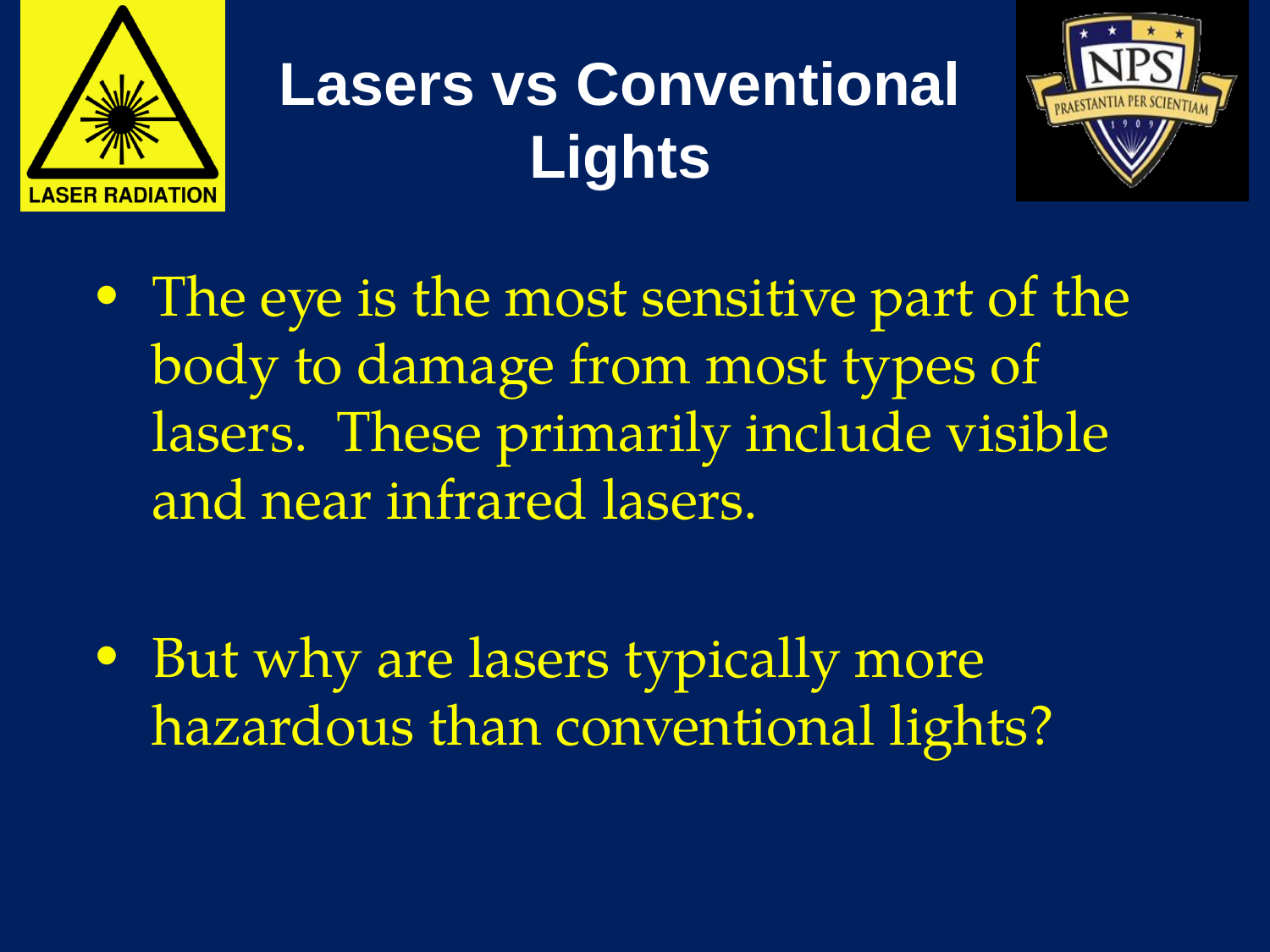

# Lasers vs Conventional Lights
The eye is the most sensitive part of the body to damage from most types of lasers.  These primarily include visible and near infrared lasers.

But why are lasers typically more hazardous than conventional lights?